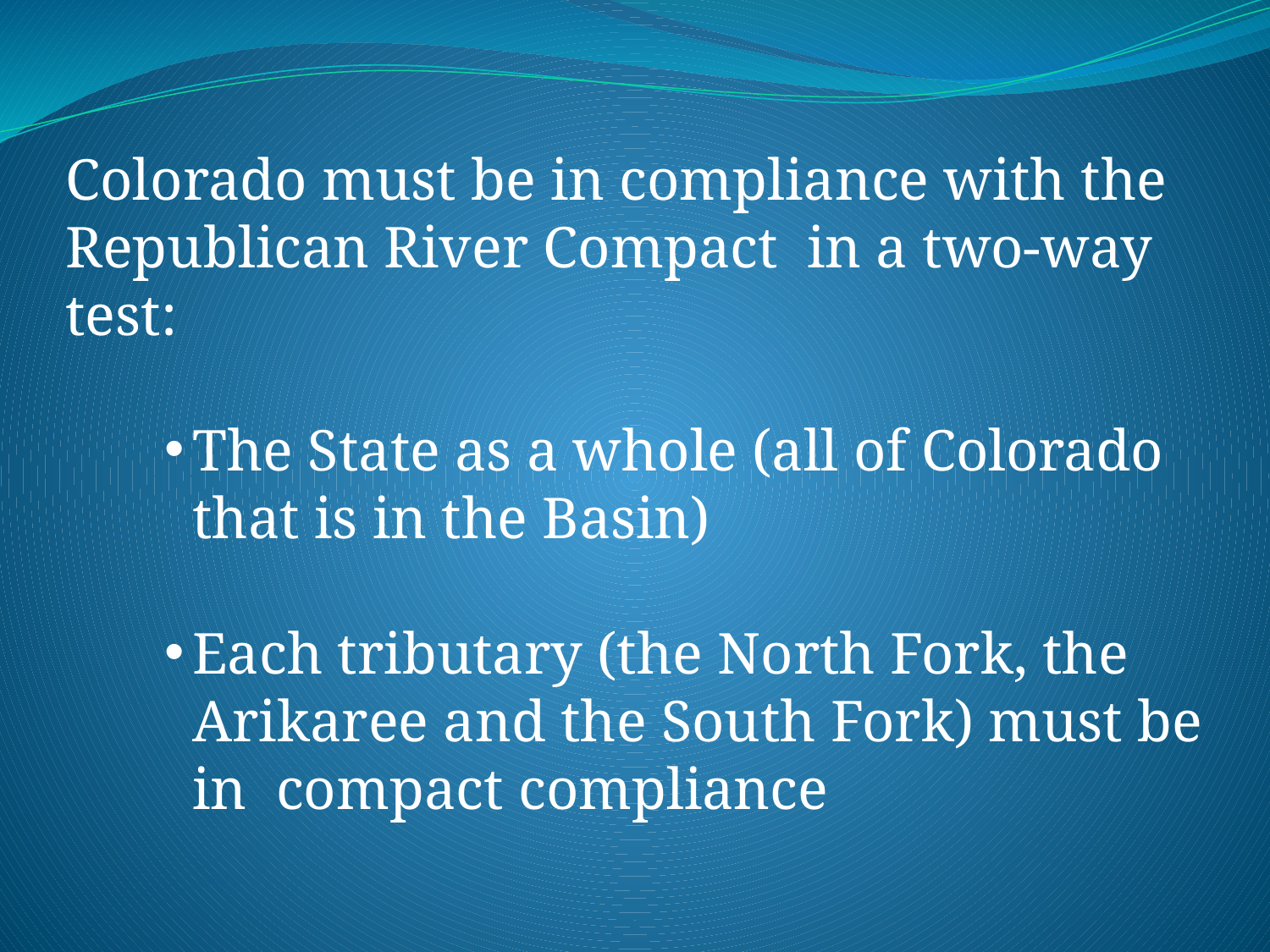

Colorado must be in compliance with the Republican River Compact  in a two-way test:

The State as a whole (all of Colorado that is in the Basin)

Each tributary (the North Fork, the Arikaree and the South Fork) must be in  compact compliance